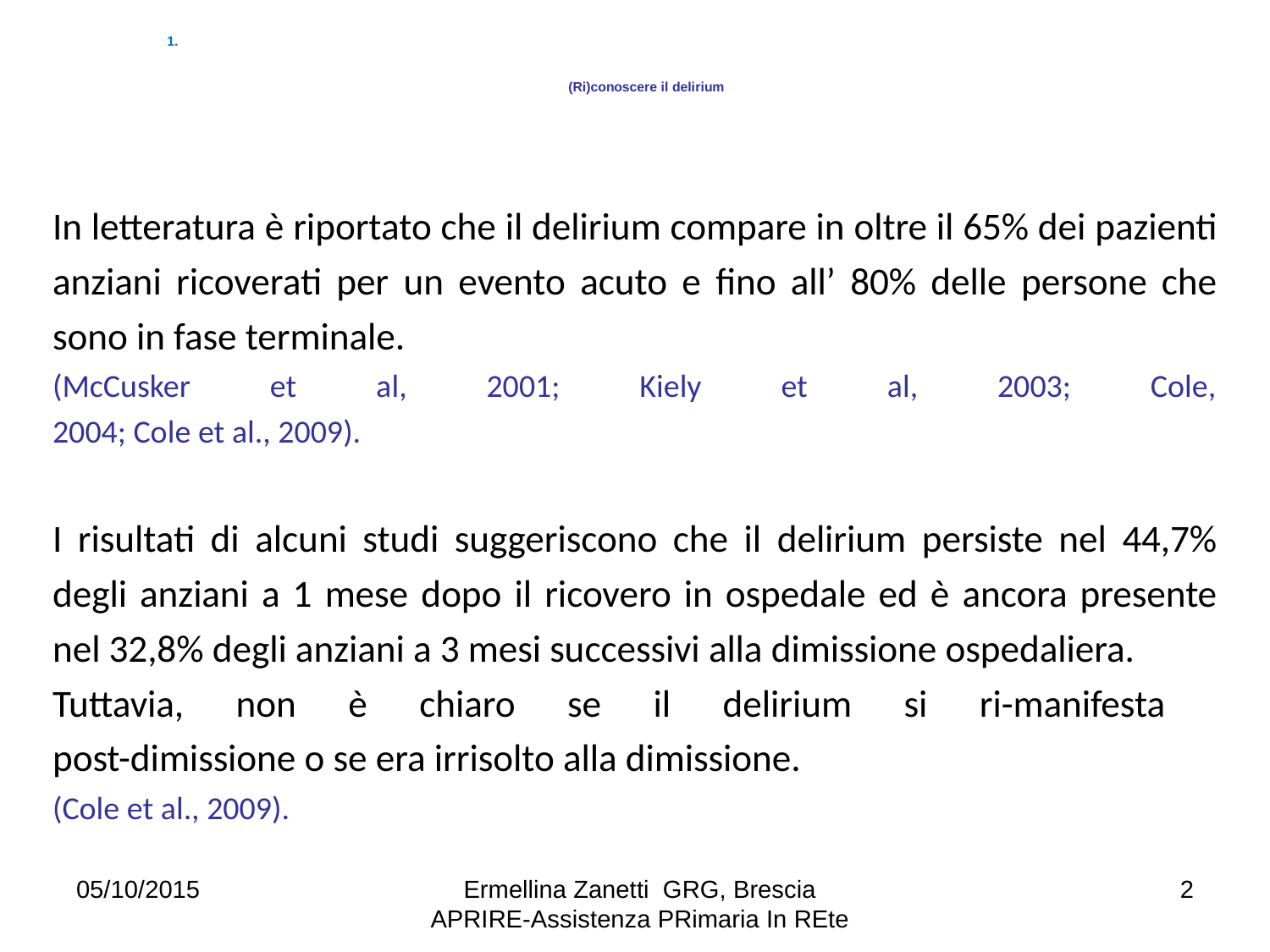

# (Ri)conoscere il delirium

In letteratura è riportato che il delirium compare in oltre il 65% dei pazienti anziani ricoverati per un evento acuto e fino all’ 80% delle persone che sono in fase terminale.
(McCusker et al, 2001; Kiely et al, 2003; Cole,
2004; Cole et al., 2009).

I risultati di alcuni studi suggeriscono che il delirium persiste nel 44,7% degli anziani a 1 mese dopo il ricovero in ospedale ed è ancora presente nel 32,8% degli anziani a 3 mesi successivi alla dimissione ospedaliera.
Tuttavia, non è chiaro se il delirium si ri-manifesta
post-dimissione o se era irrisolto alla dimissione.
(Cole et al., 2009).

05/10/2015
Ermellina Zanetti  GRG, Brescia APRIRE-Assistenza PRimaria In REte
2